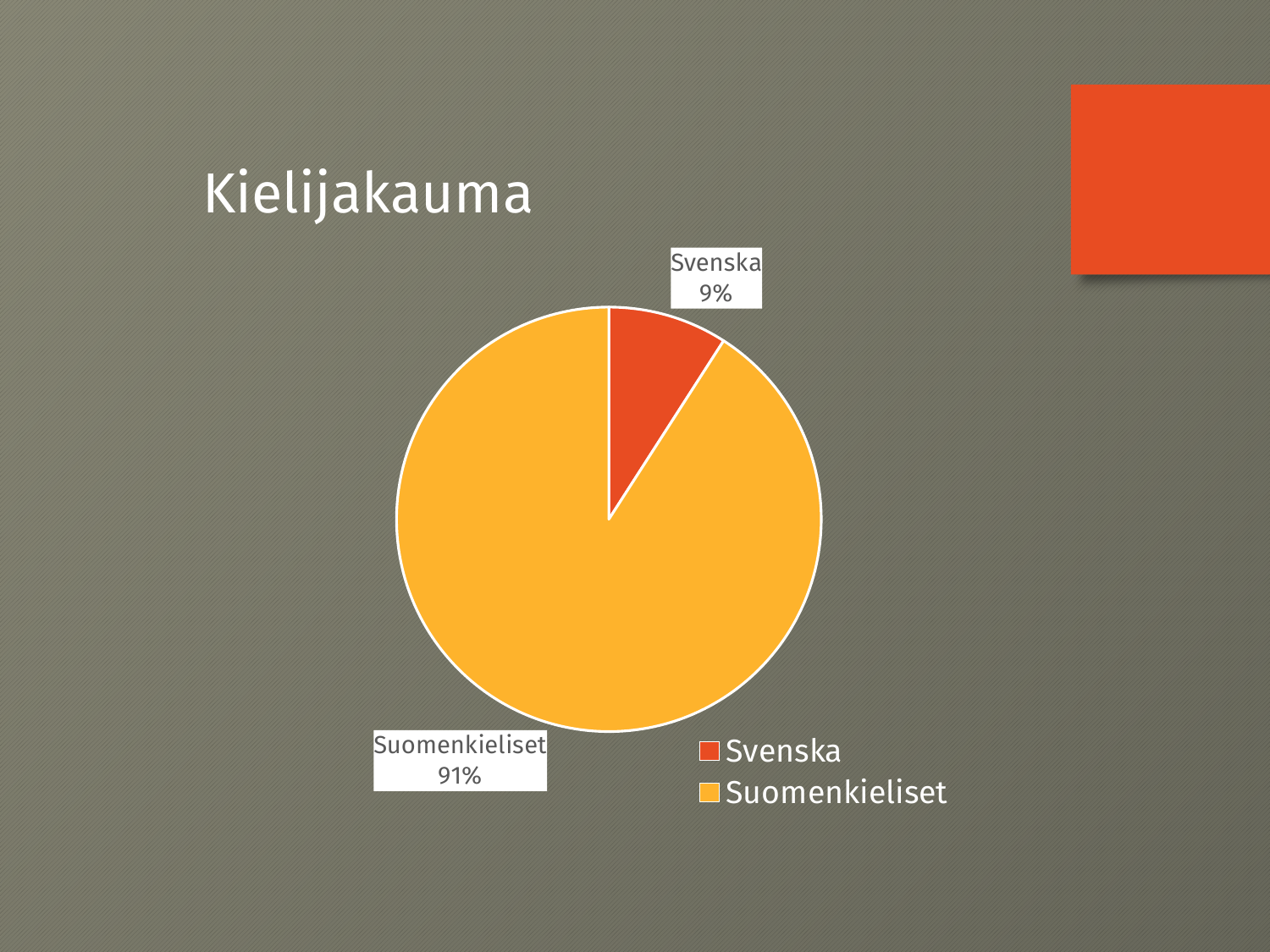

### Chart: Kielijakauma

| Category |  |
|---|---|
| Svenska | 4.0 |
| Suomenkieliset | 40.0 |